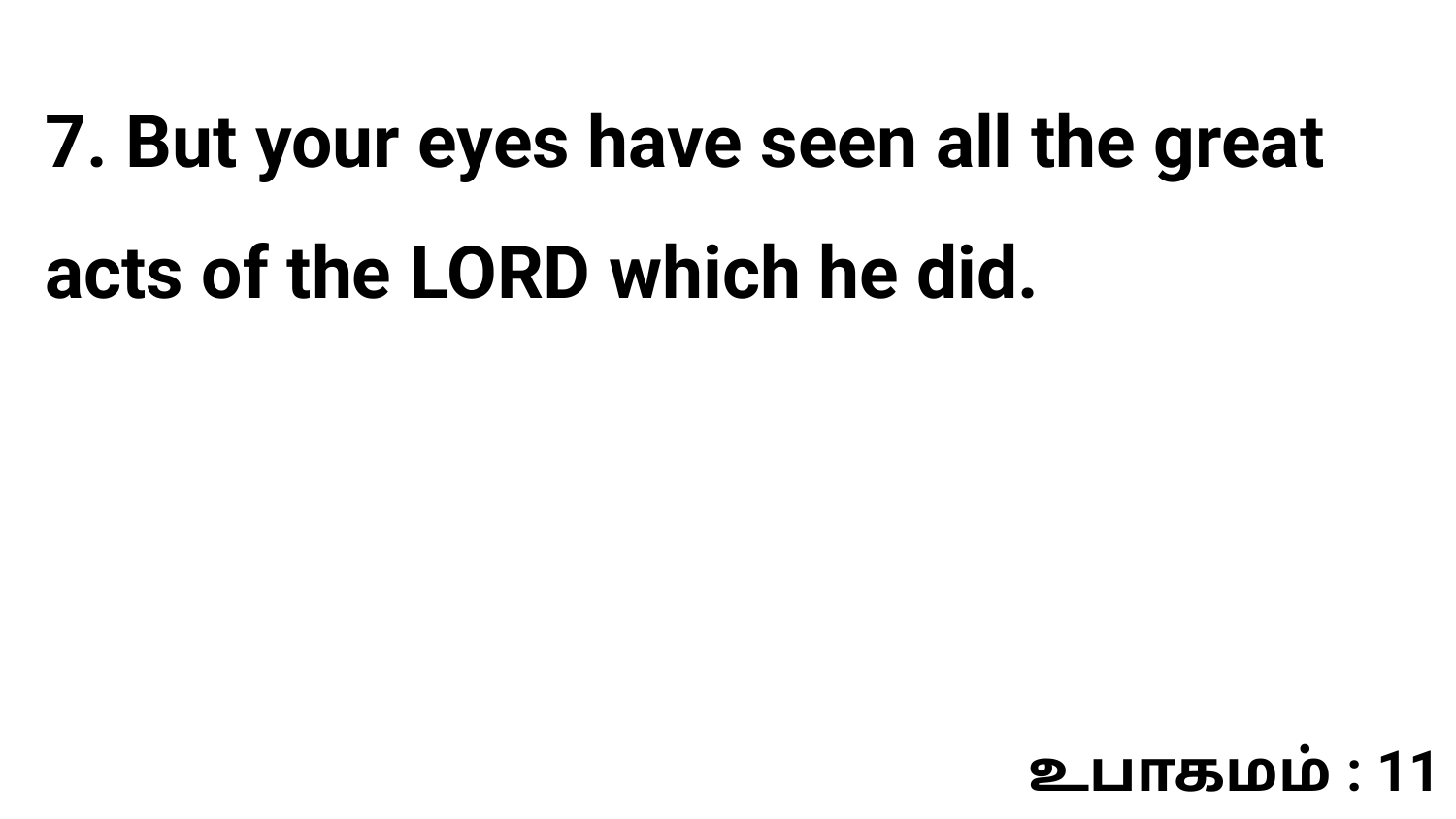

7. But your eyes have seen all the great acts of the LORD which he did.
உபாகமம் : 11